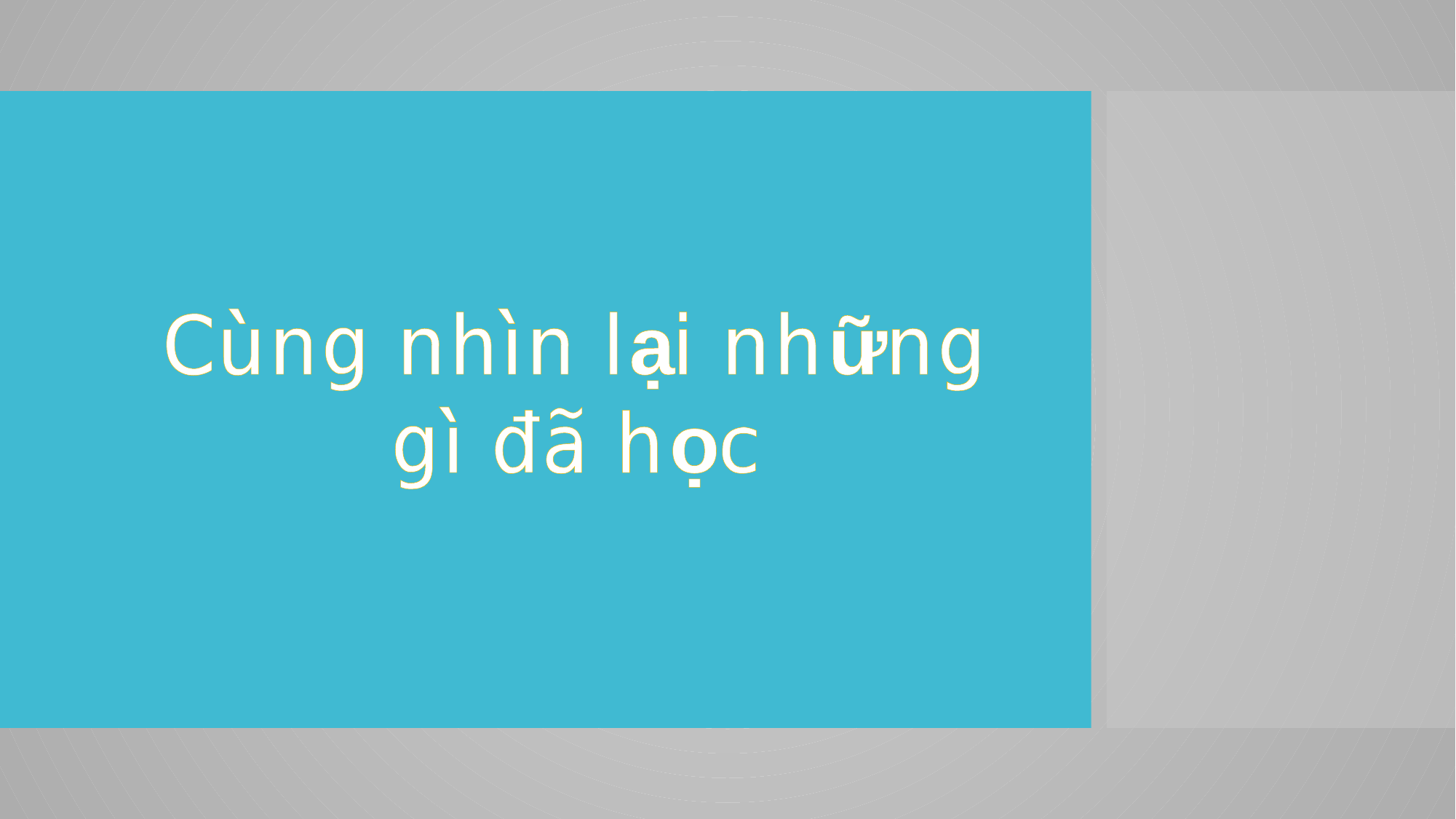

Cùng nhìn lại những gì đã học